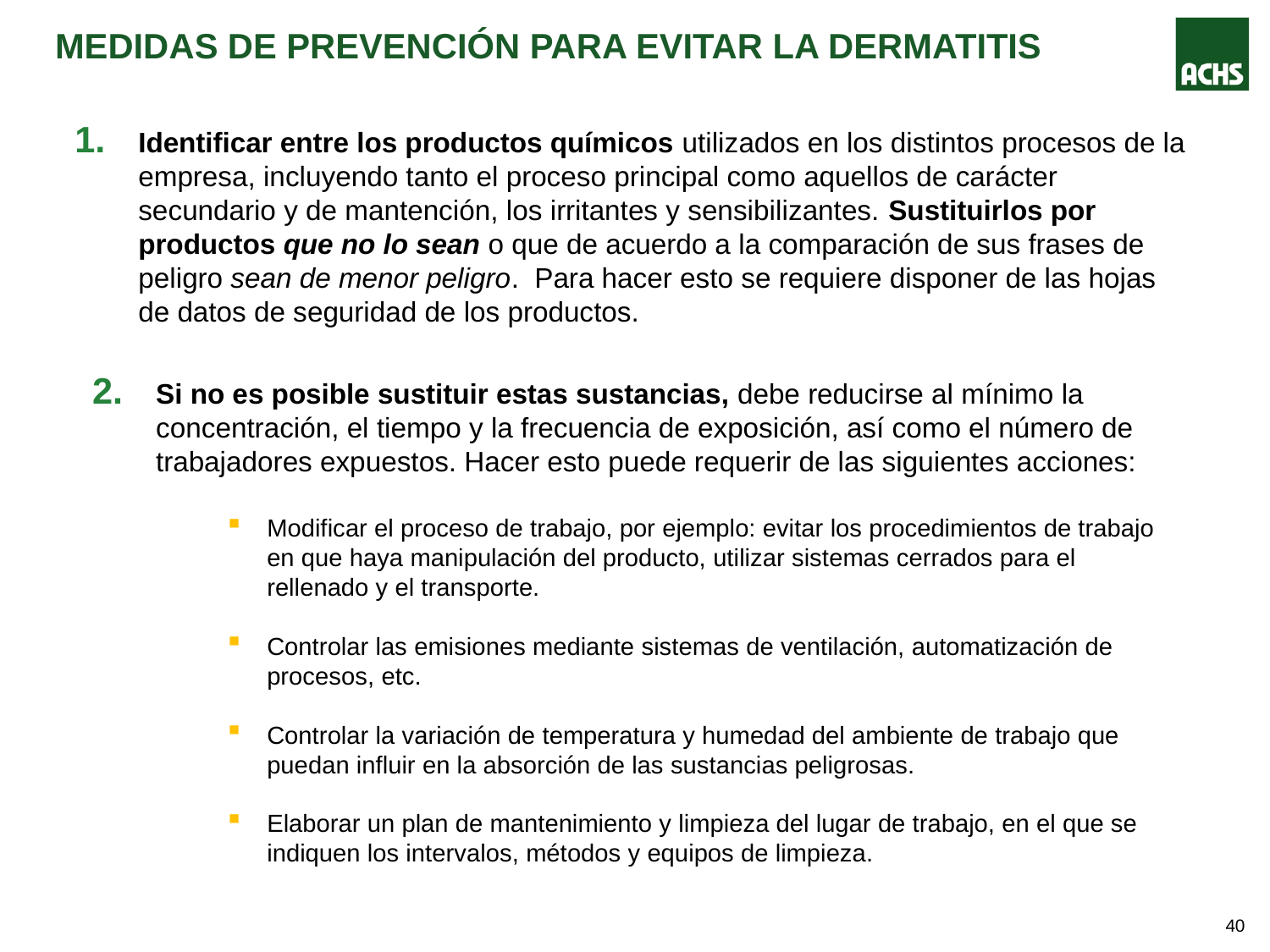

# Medidas de prevención para evitar la dermatitis
Identificar entre los productos químicos utilizados en los distintos procesos de la empresa, incluyendo tanto el proceso principal como aquellos de carácter secundario y de mantención, los irritantes y sensibilizantes. Sustituirlos por  productos que no lo sean o que de acuerdo a la comparación de sus frases de peligro sean de menor peligro.  Para hacer esto se requiere disponer de las hojas de datos de seguridad de los productos.
Si no es posible sustituir estas sustancias, debe reducirse al mínimo la concentración, el tiempo y la frecuencia de exposición, así como el número de trabajadores expuestos. Hacer esto puede requerir de las siguientes acciones:
Modificar el proceso de trabajo, por ejemplo: evitar los procedimientos de trabajo en que haya manipulación del producto, utilizar sistemas cerrados para el rellenado y el transporte.

Controlar las emisiones mediante sistemas de ventilación, automatización de procesos, etc.

Controlar la variación de temperatura y humedad del ambiente de trabajo que puedan influir en la absorción de las sustancias peligrosas.

Elaborar un plan de mantenimiento y limpieza del lugar de trabajo, en el que se indiquen los intervalos, métodos y equipos de limpieza.

40